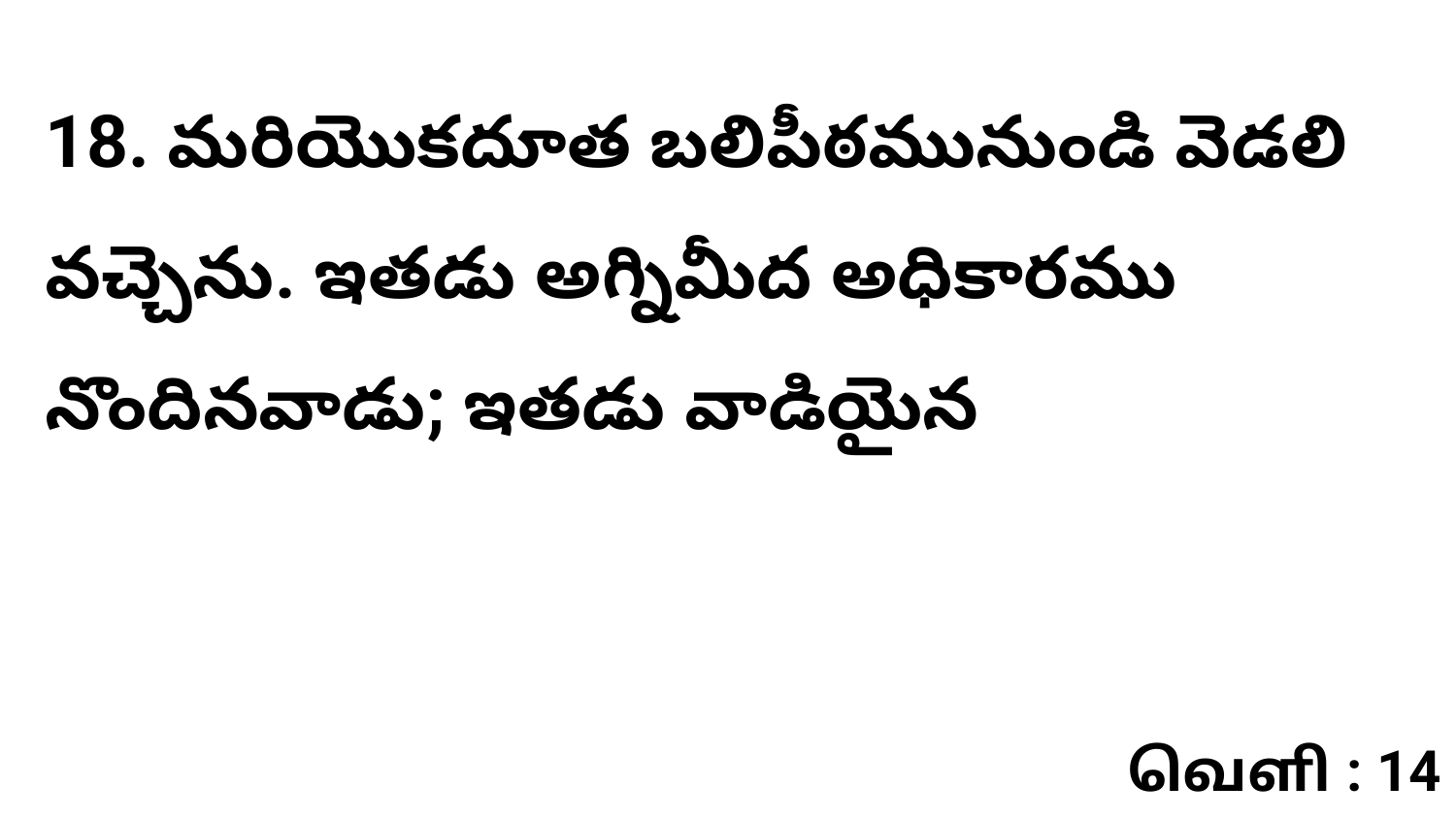

18. మరియొకదూత బలిపీఠమునుండి వెడలి వచ్చెను. ఇతడు అగ్నిమీద అధికారము నొందినవాడు; ఇతడు వాడియైన
வெளி : 14